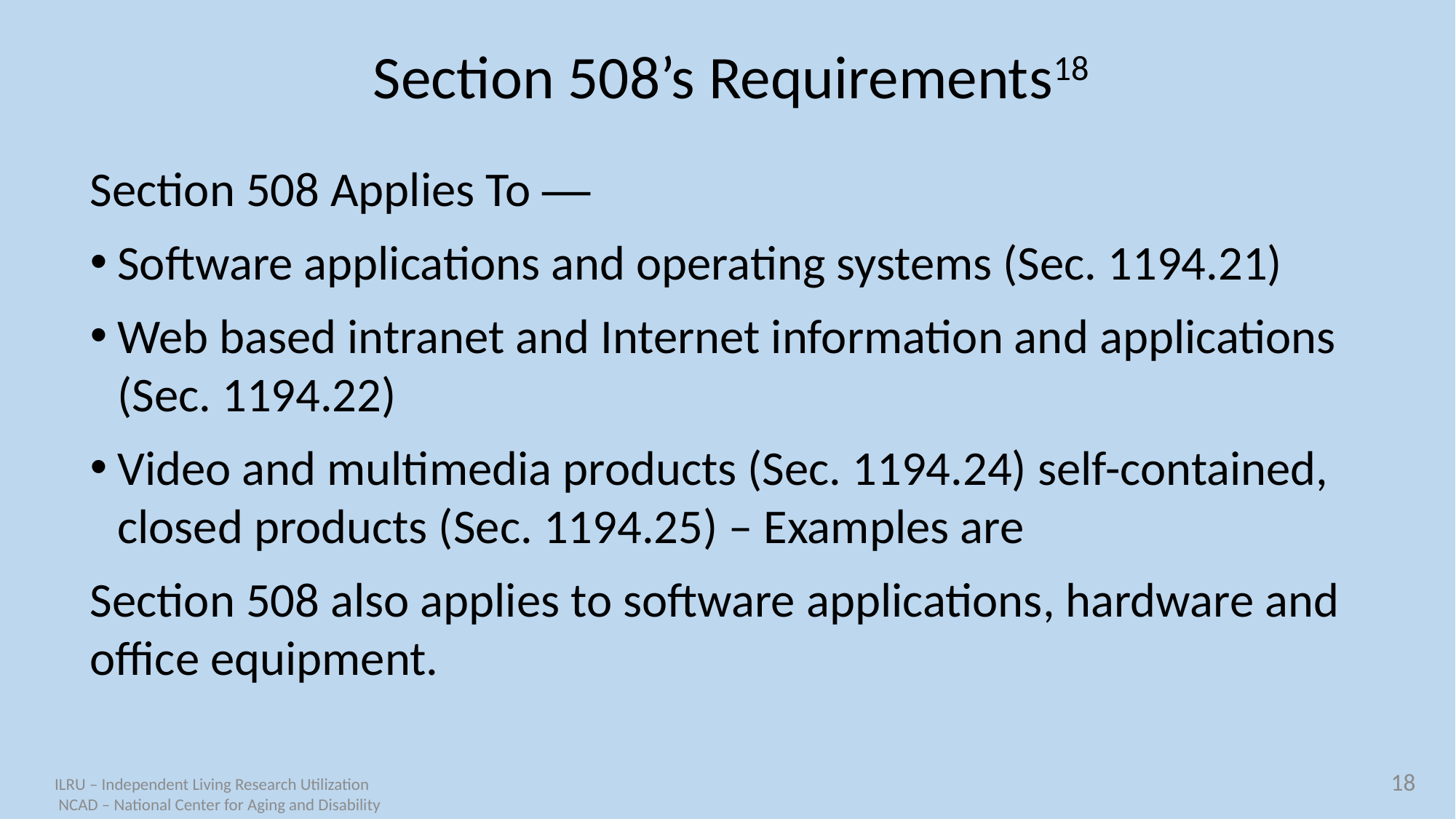

# Section 508’s Requirements18
Section 508 Applies To ―
Software applications and operating systems (Sec. 1194.21)
Web based intranet and Internet information and applications (Sec. 1194.22)
Video and multimedia products (Sec. 1194.24) self-contained, closed products (Sec. 1194.25) – Examples are
Section 508 also applies to software applications, hardware and office equipment.

18
ILRU – Independent Living Research Utilization
 NCAD – National Center for Aging and Disability